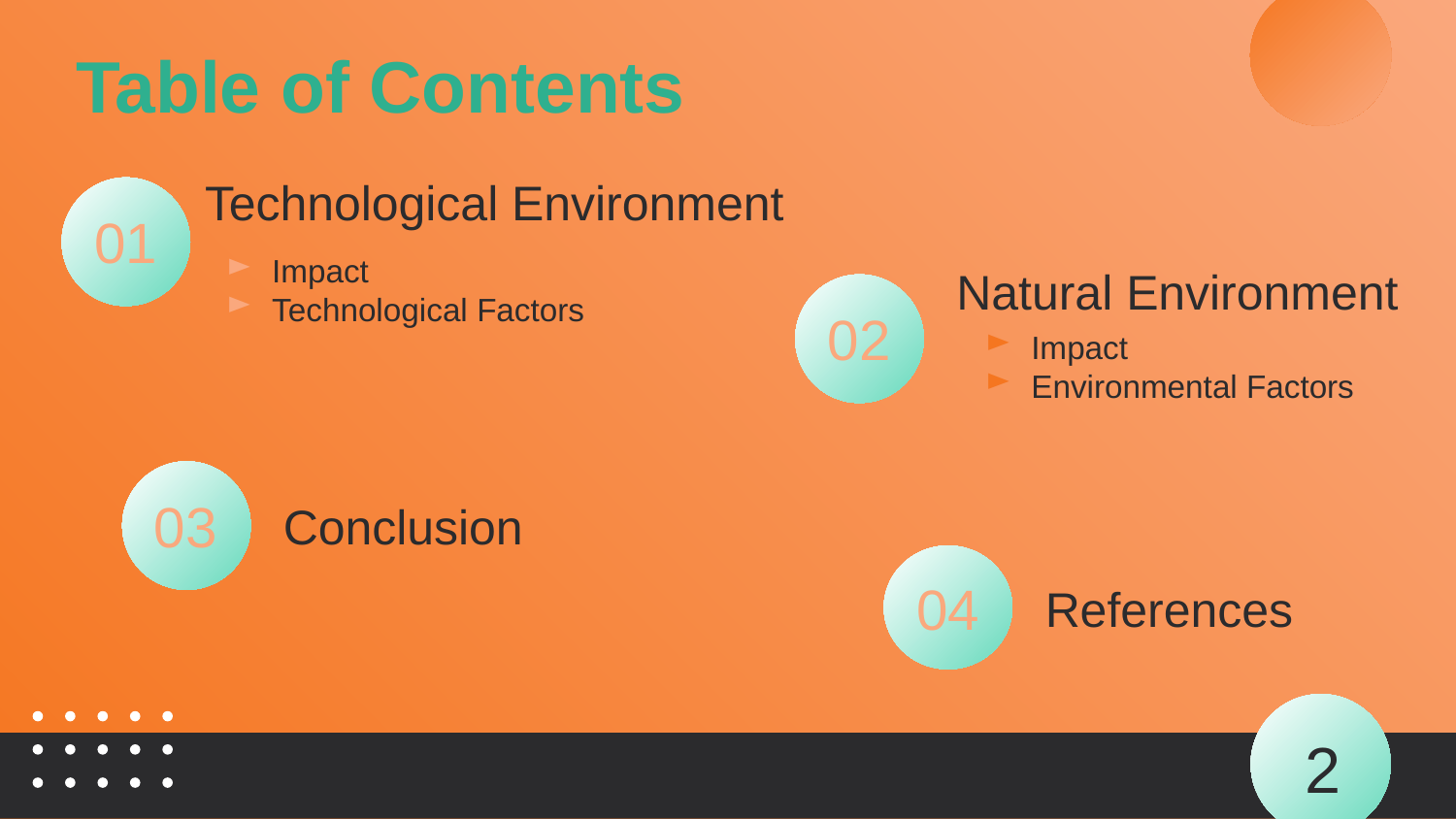

Table of Contents
Technological Environment

01
Impact
Technological Factors
Natural Environment

02
Impact
Environmental Factors

03
Conclusion

04
References
2